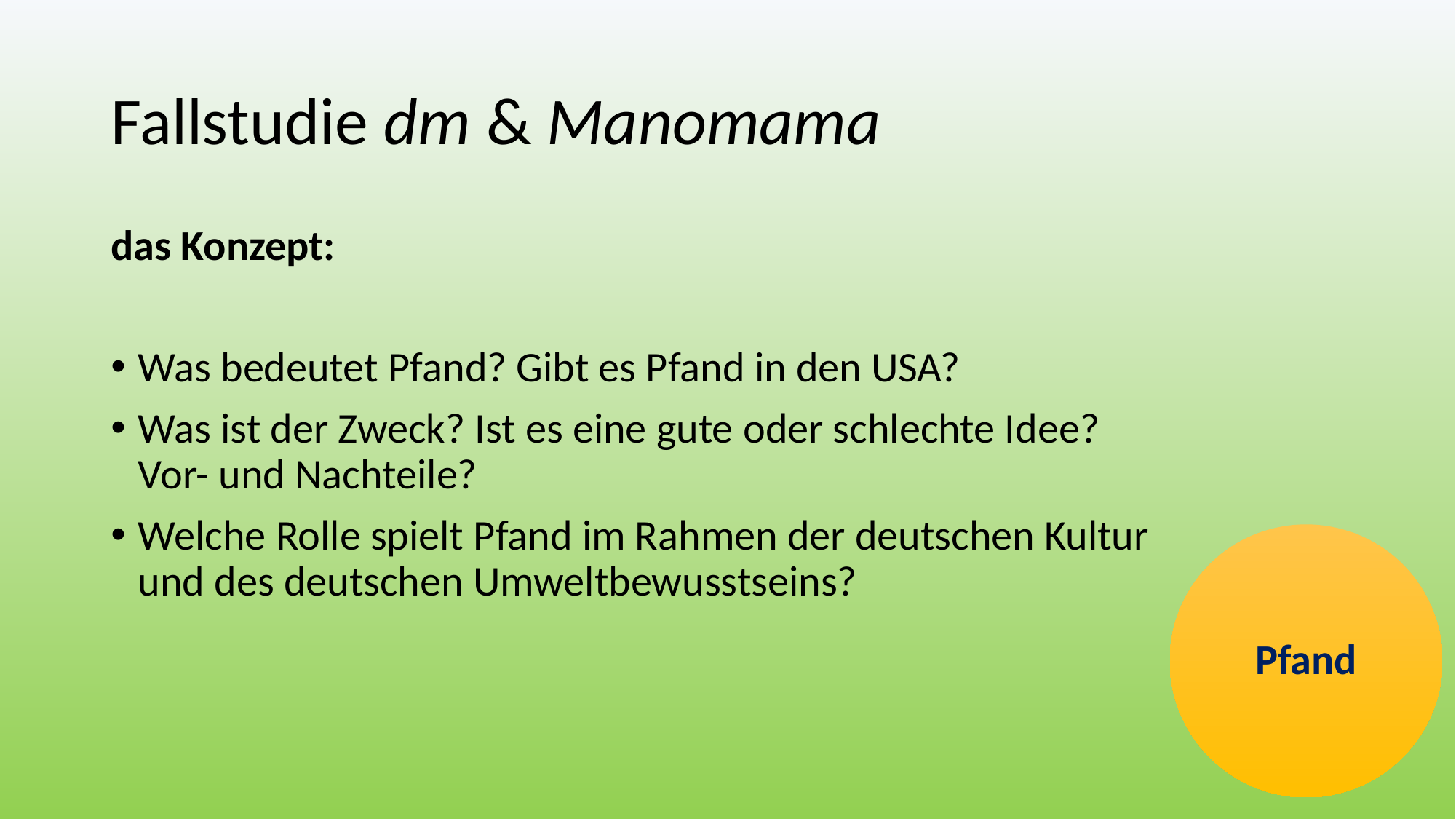

# Fallstudie dm & Manomama
das Konzept:

Was bedeutet Pfand? Gibt es Pfand in den USA?
Was ist der Zweck? Ist es eine gute oder schlechte Idee?  Vor- und Nachteile?
Welche Rolle spielt Pfand im Rahmen der deutschen Kultur und des deutschen Umweltbewusstseins?

Pfand